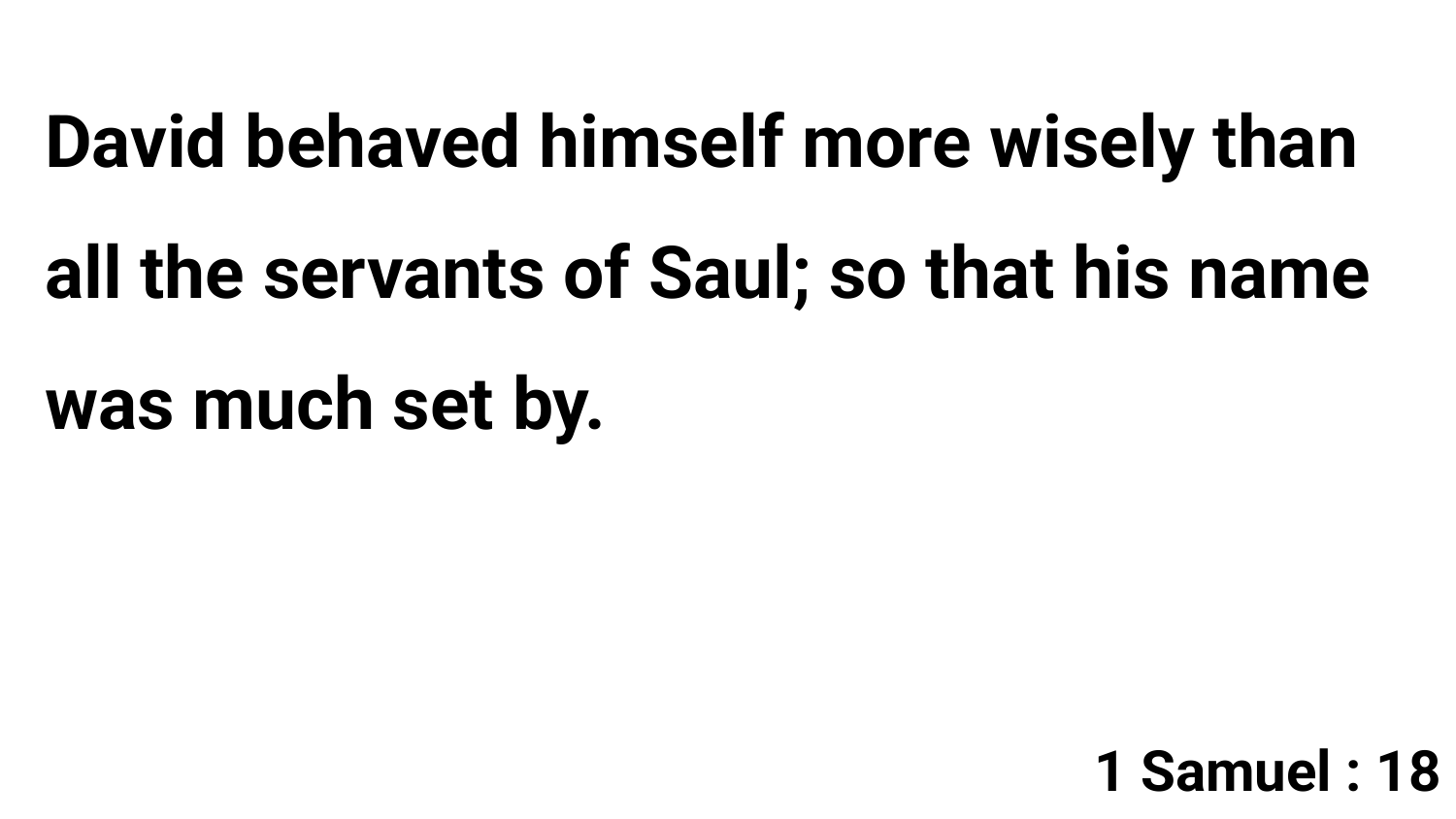

David behaved himself more wisely than all the servants of Saul; so that his name was much set by.
1 Samuel : 18